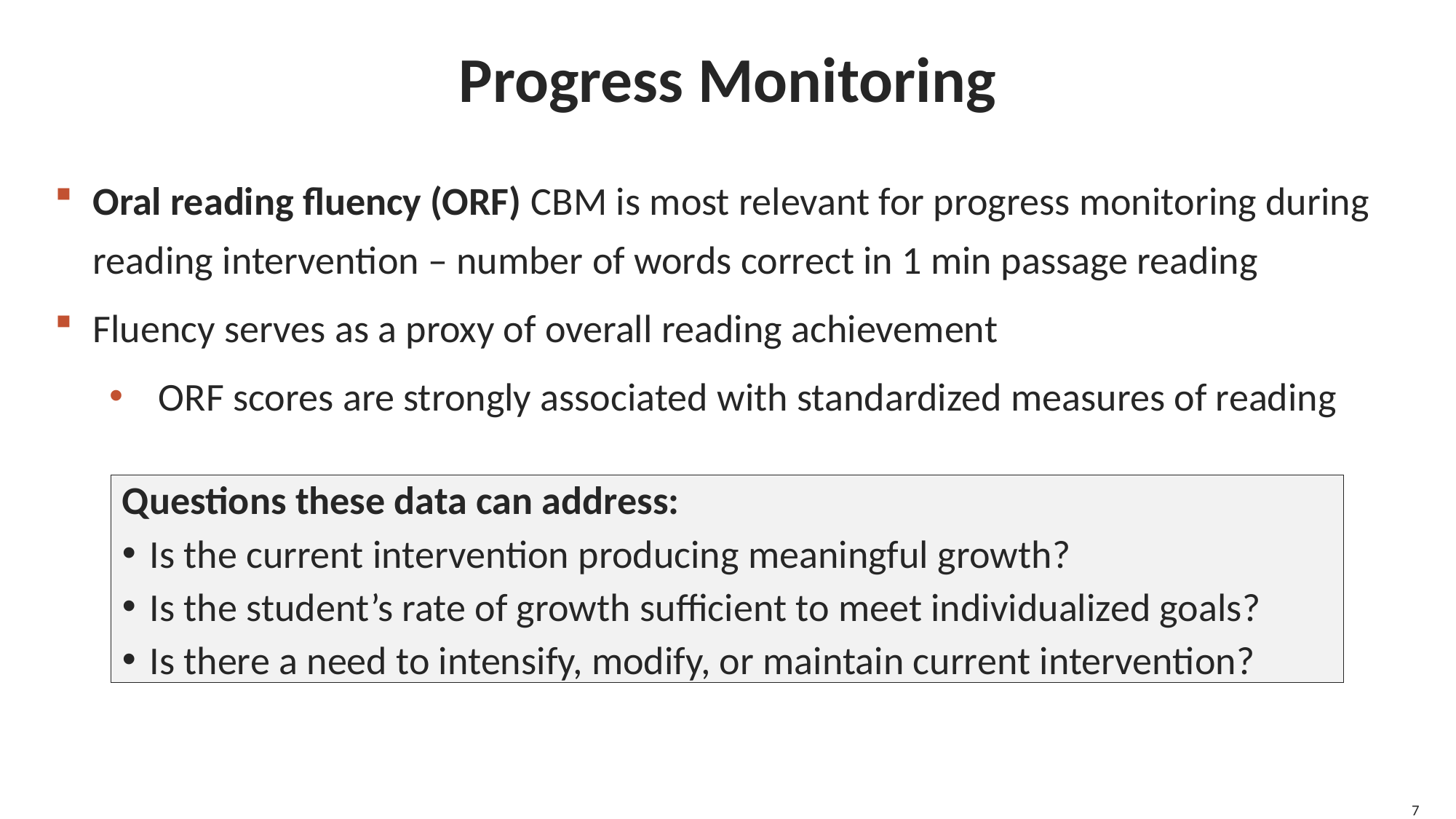

# Progress Monitoring
Oral reading fluency (ORF) CBM is most relevant for progress monitoring during reading intervention – number of words correct in 1 min passage reading
Fluency serves as a proxy of overall reading achievement
ORF scores are strongly associated with standardized measures of reading

Questions these data can address:
Is the current intervention producing meaningful growth?
Is the student’s rate of growth sufficient to meet individualized goals?
Is there a need to intensify, modify, or maintain current intervention?
7